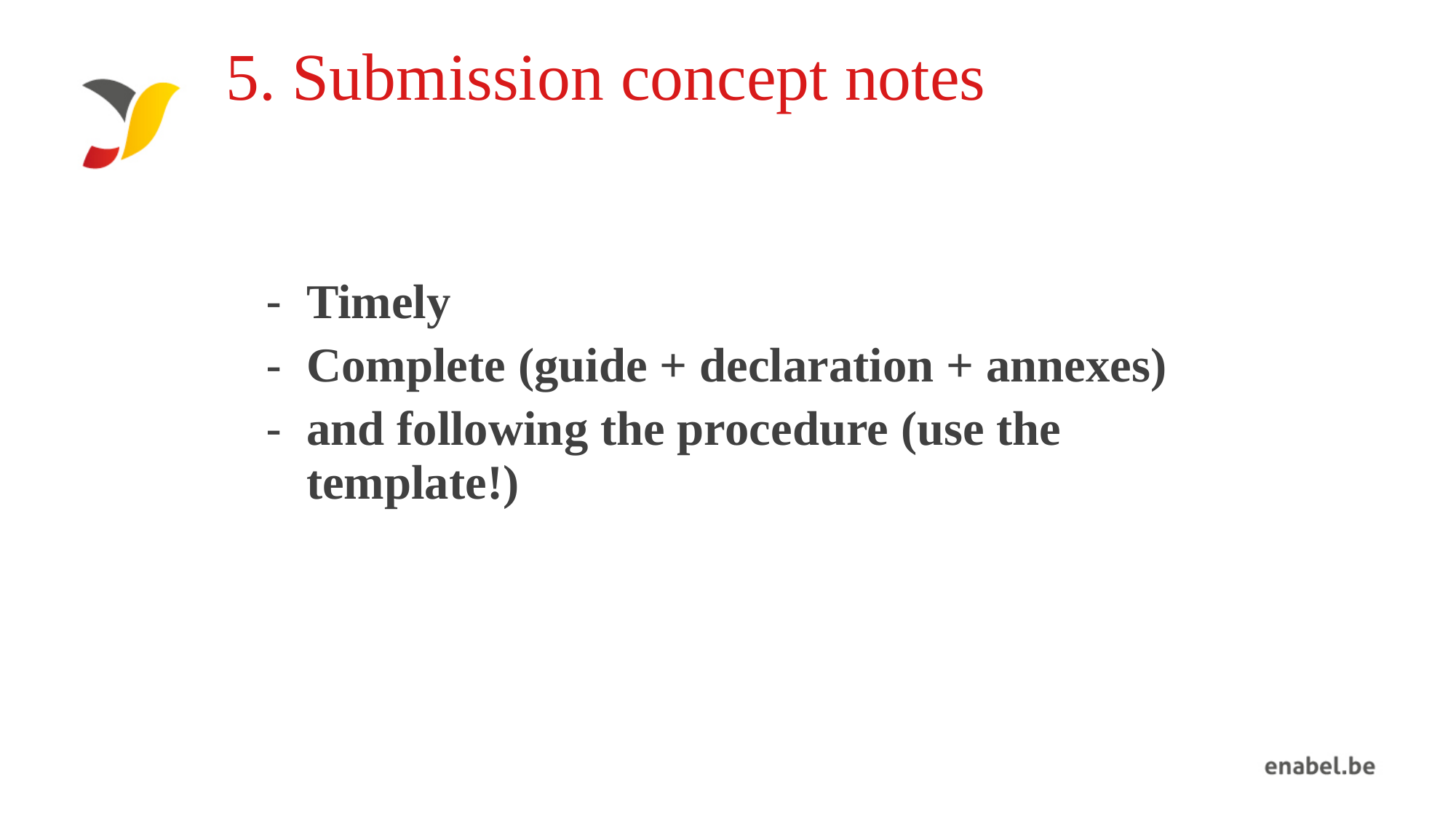

# 5. Submission concept notes

Timely
Complete (guide + declaration + annexes)
and following the procedure (use the template!)